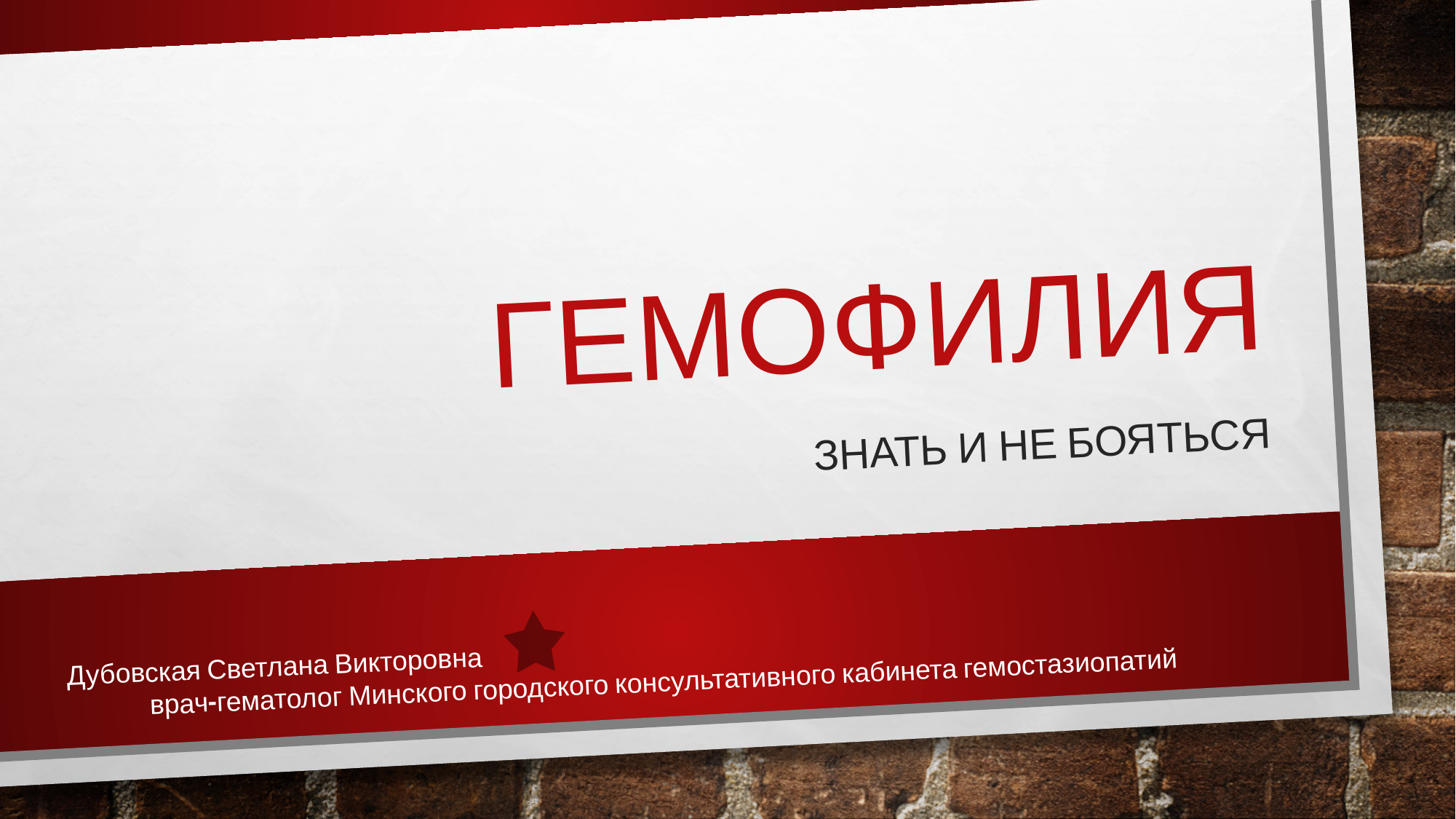

# Гемофилия
Знать и не бояться
Дубовская Светлана Викторовна
врач-гематолог Минского городского консультативного кабинета гемостазиопатий